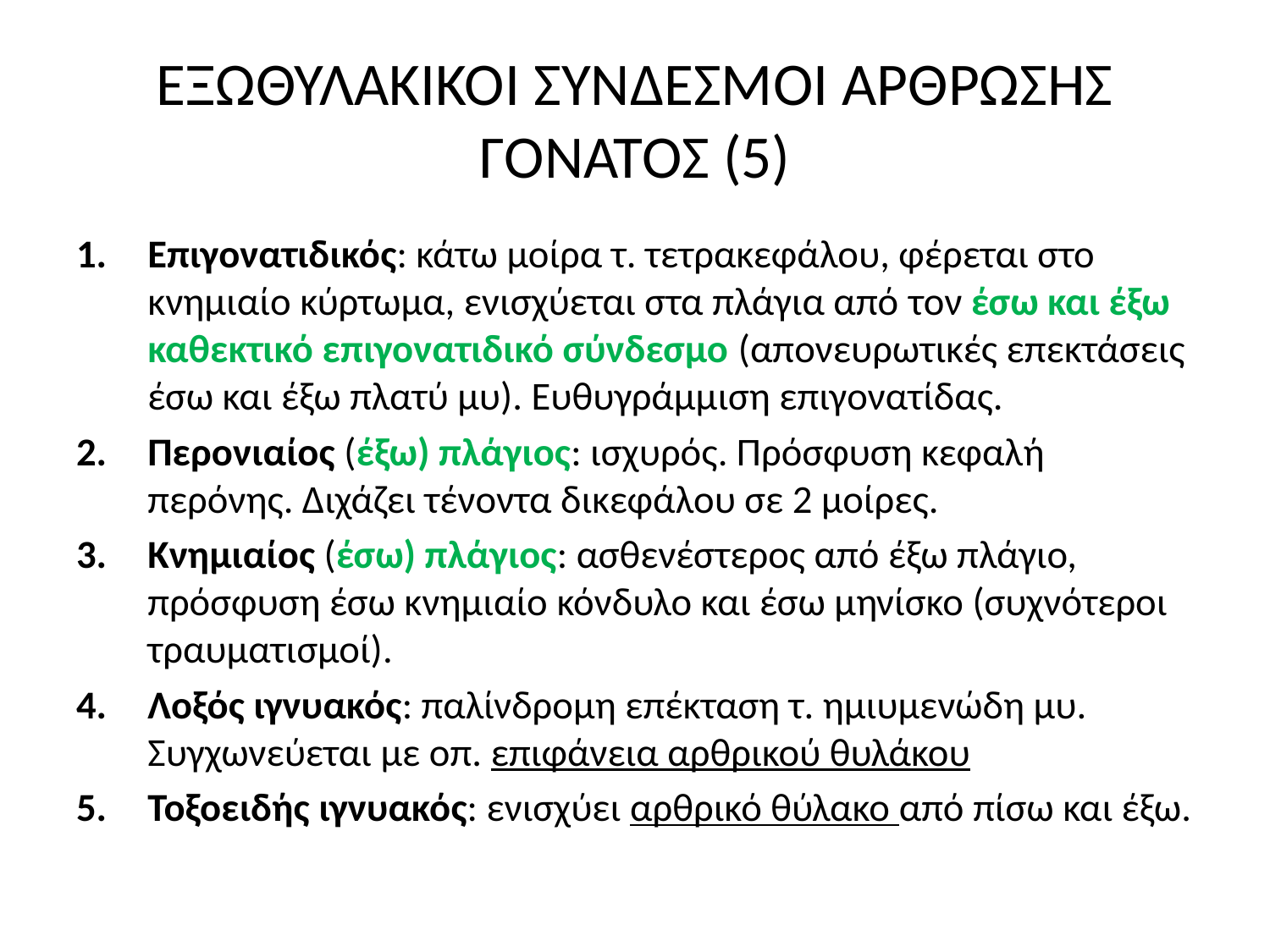

# ΕΞΩΘΥΛΑΚΙΚΟΙ ΣΥΝΔΕΣΜΟΙ ΑΡΘΡΩΣΗΣ ΓΟΝΑΤΟΣ (5)
Επιγονατιδικός: κάτω μοίρα τ. τετρακεφάλου, φέρεται στο κνημιαίο κύρτωμα, ενισχύεται στα πλάγια από τον έσω και έξω καθεκτικό επιγονατιδικό σύνδεσμο (απονευρωτικές επεκτάσεις έσω και έξω πλατύ μυ). Ευθυγράμμιση επιγονατίδας.
Περονιαίος (έξω) πλάγιος: ισχυρός. Πρόσφυση κεφαλή περόνης. Διχάζει τένοντα δικεφάλου σε 2 μοίρες.
Κνημιαίος (έσω) πλάγιος: ασθενέστερος από έξω πλάγιο, πρόσφυση έσω κνημιαίο κόνδυλο και έσω μηνίσκο (συχνότεροι τραυματισμοί).
Λοξός ιγνυακός: παλίνδρομη επέκταση τ. ημιυμενώδη μυ. Συγχωνεύεται με οπ. επιφάνεια αρθρικού θυλάκου
Τοξοειδής ιγνυακός: ενισχύει αρθρικό θύλακο από πίσω και έξω.